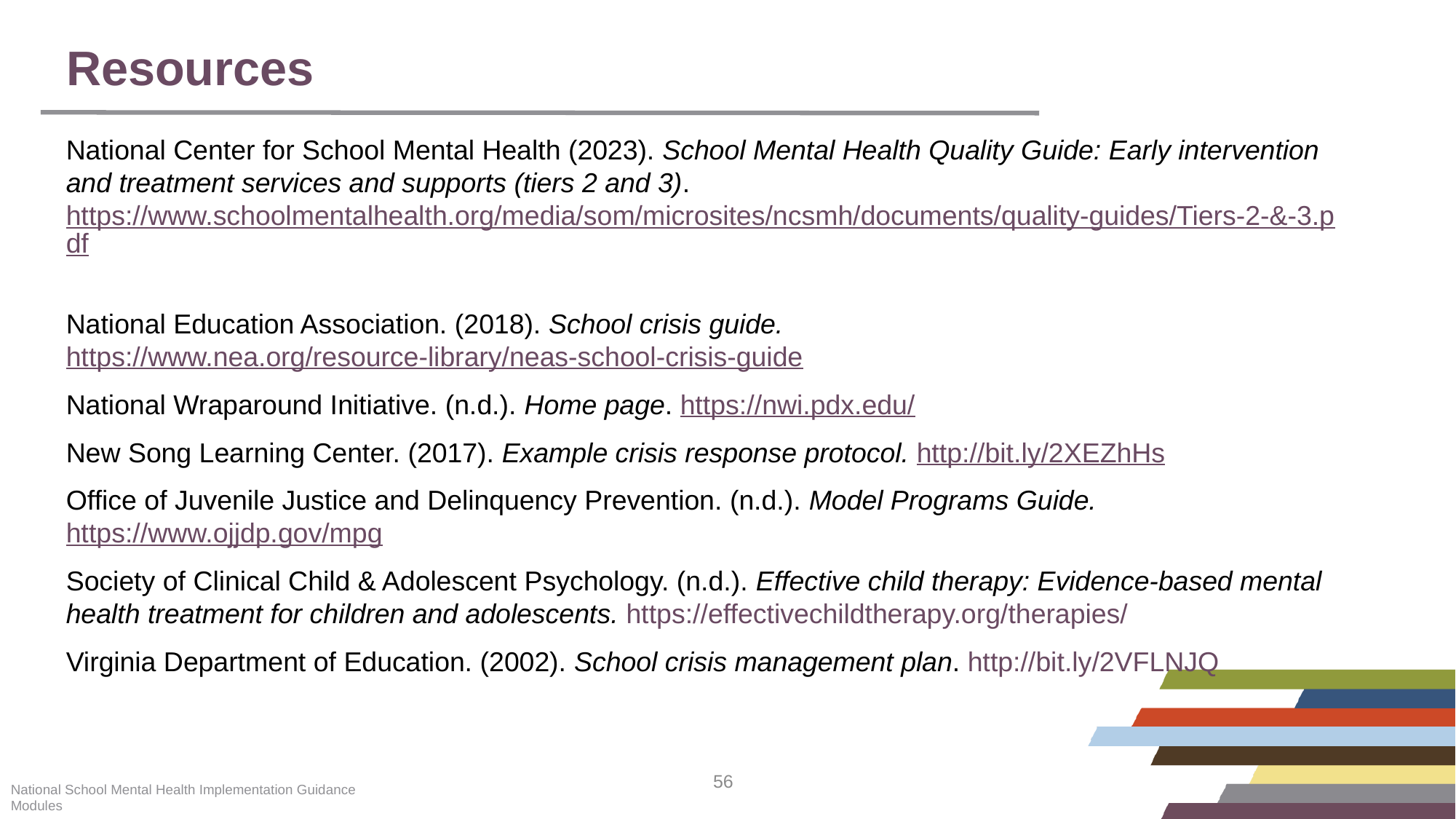

# Resources
National Center for School Mental Health (2023). School Mental Health Quality Guide: Early intervention and treatment services and supports (tiers 2 and 3). https://www.schoolmentalhealth.org/media/som/microsites/ncsmh/documents/quality-guides/Tiers-2-&-3.pdf
National Education Association. (2018). School crisis guide. https://www.nea.org/resource-library/neas-school-crisis-guide
National Wraparound Initiative. (n.d.). Home page. https://nwi.pdx.edu/
New Song Learning Center. (2017). Example crisis response protocol. http://bit.ly/2XEZhHs
Office of Juvenile Justice and Delinquency Prevention. (n.d.). Model Programs Guide. https://www.ojjdp.gov/mpg
Society of Clinical Child & Adolescent Psychology. (n.d.). Effective child therapy: Evidence-based mental health treatment for children and adolescents. https://effectivechildtherapy.org/therapies/
Virginia Department of Education. (2002). School crisis management plan. http://bit.ly/2VFLNJQ
National School Mental Health Implementation Guidance Modules